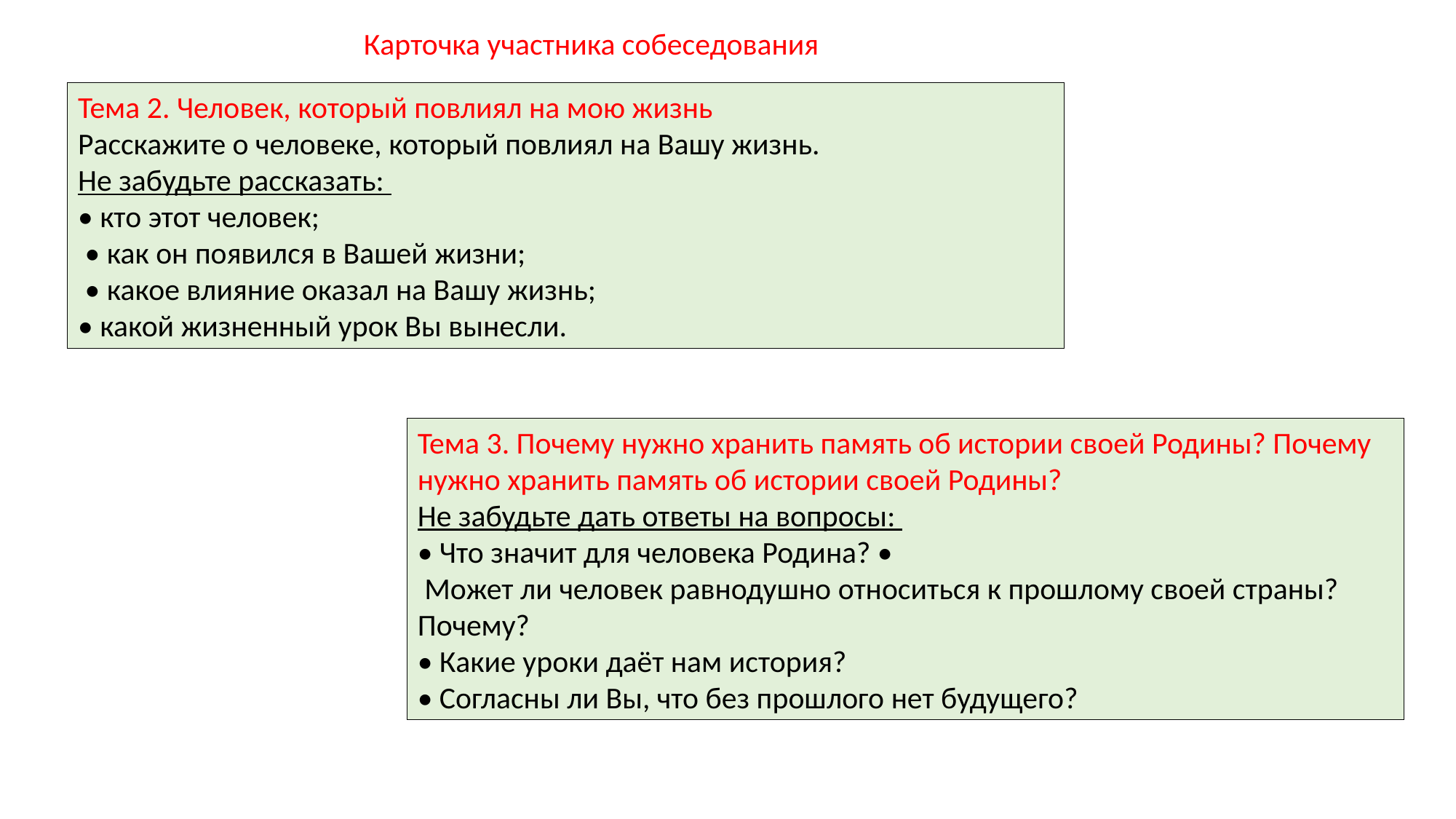

Карточка участника собеседования
Тема 2. Человек, который повлиял на мою жизнь
Расскажите о человеке, который повлиял на Вашу жизнь.
Не забудьте рассказать:
• кто этот человек;
 • как он появился в Вашей жизни;
 • какое влияние оказал на Вашу жизнь;
• какой жизненный урок Вы вынесли.
Тема 3. Почему нужно хранить память об истории своей Родины? Почему нужно хранить память об истории своей Родины?
Не забудьте дать ответы на вопросы:
• Что значит для человека Родина? •
 Может ли человек равнодушно относиться к прошлому своей страны? Почему?
• Какие уроки даёт нам история?
• Согласны ли Вы, что без прошлого нет будущего?